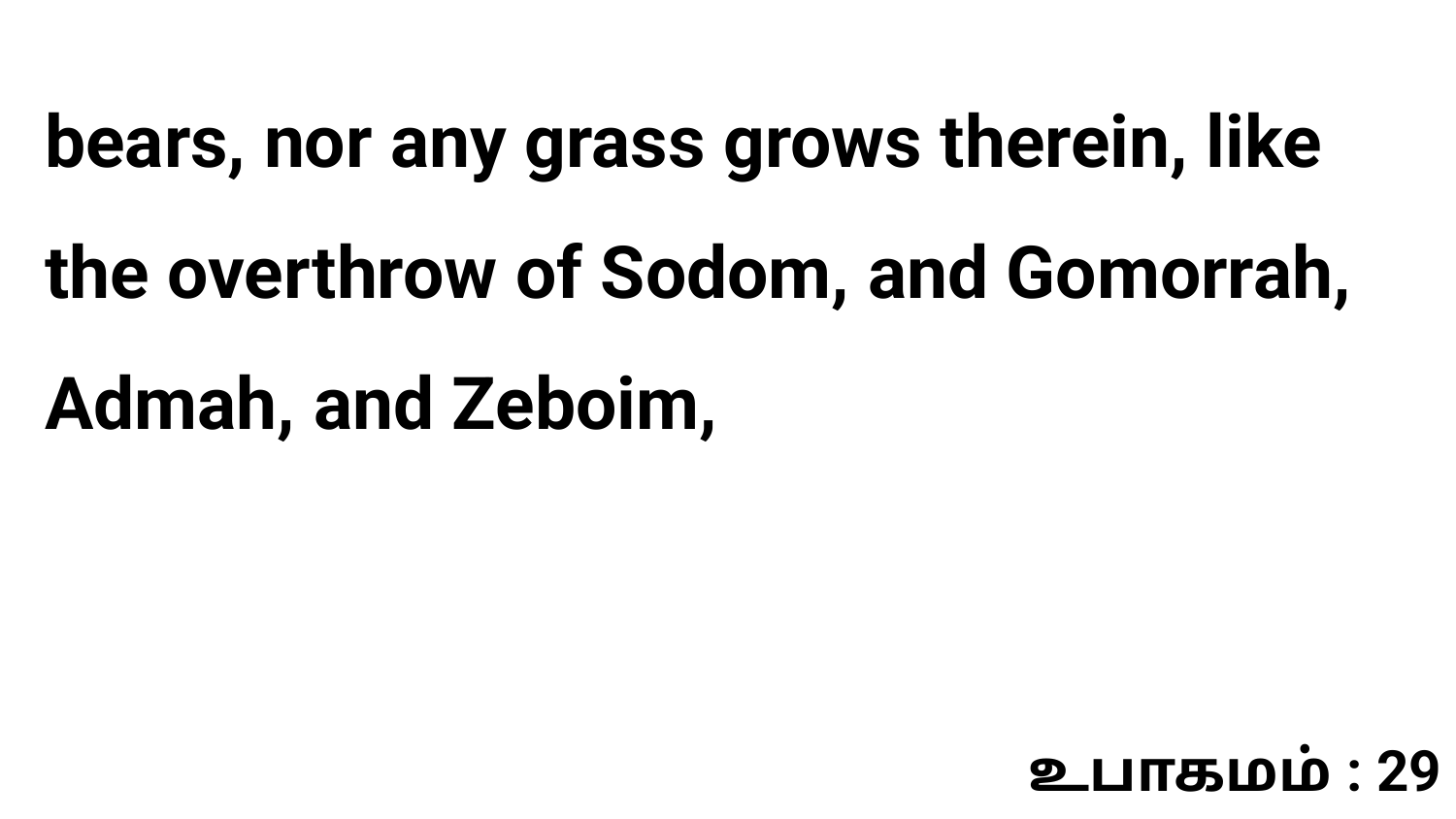

bears, nor any grass grows therein, like the overthrow of Sodom, and Gomorrah, Admah, and Zeboim,
உபாகமம் : 29